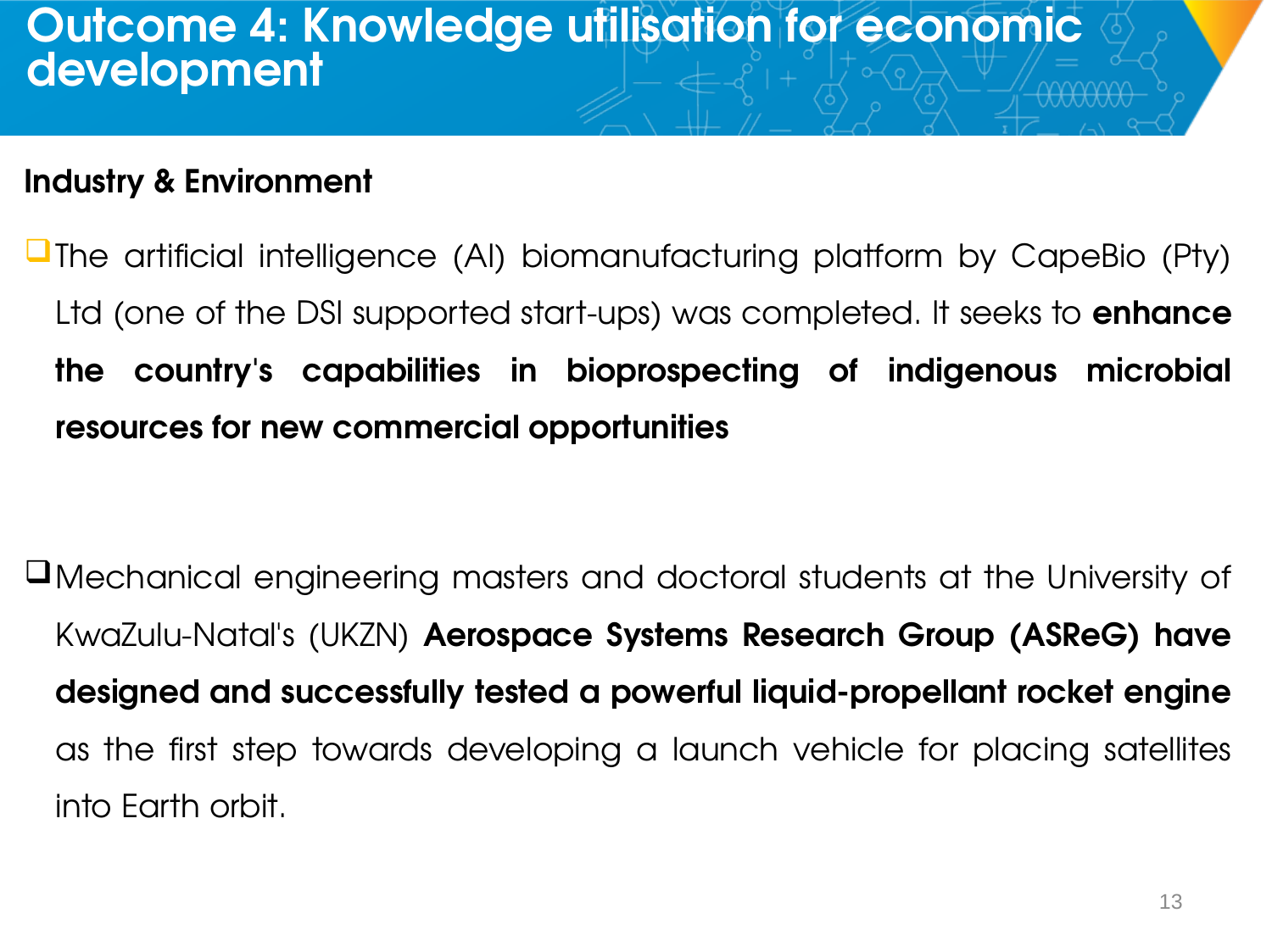

# Outcome 4: Knowledge utilisation for economic development
Industry & Environment
The artificial intelligence (AI) biomanufacturing platform by CapeBio (Pty) Ltd (one of the DSI supported start-ups) was completed. It seeks to enhance the country's capabilities in bioprospecting of indigenous microbial resources for new commercial opportunities

Mechanical engineering masters and doctoral students at the University of KwaZulu-Natal's (UKZN) Aerospace Systems Research Group (ASReG) have designed and successfully tested a powerful liquid-propellant rocket engine as the first step towards developing a launch vehicle for placing satellites into Earth orbit.

13